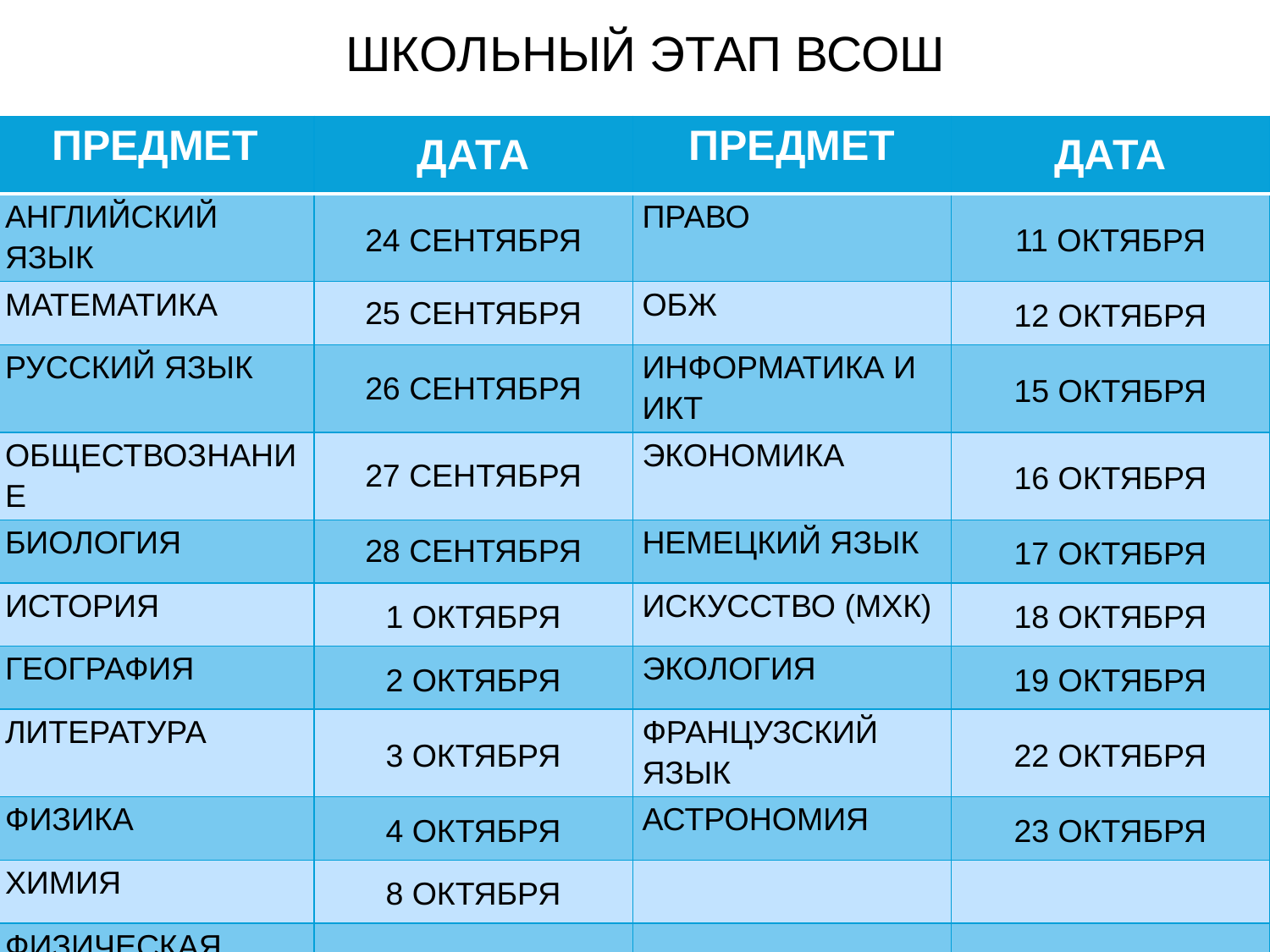

Школьный этап ВсОШ
| ПРЕДМЕТ | ДАТА | ПРЕДМЕТ | ДАТА |
| --- | --- | --- | --- |
| английский язык | 24 сентября | право | 11 октября |
| математика | 25 сентября | обж | 12 октября |
| русский язык | 26 сентября | информатика и ИКТ | 15 октября |
| обществознание | 27 сентября | экономика | 16 октября |
| биология | 28 сентября | немецкий язык | 17 октября |
| история | 1 октября | искусство (мхк) | 18 октября |
| география | 2 октября | экология | 19 октября |
| литература | 3 октября | французский язык | 22 октября |
| физика | 4 октября | астрономия | 23 октября |
| химия | 8 октября |  |  |
| физическая культура | 9 октября |  |  |
| технология | 10 октября |  |  |